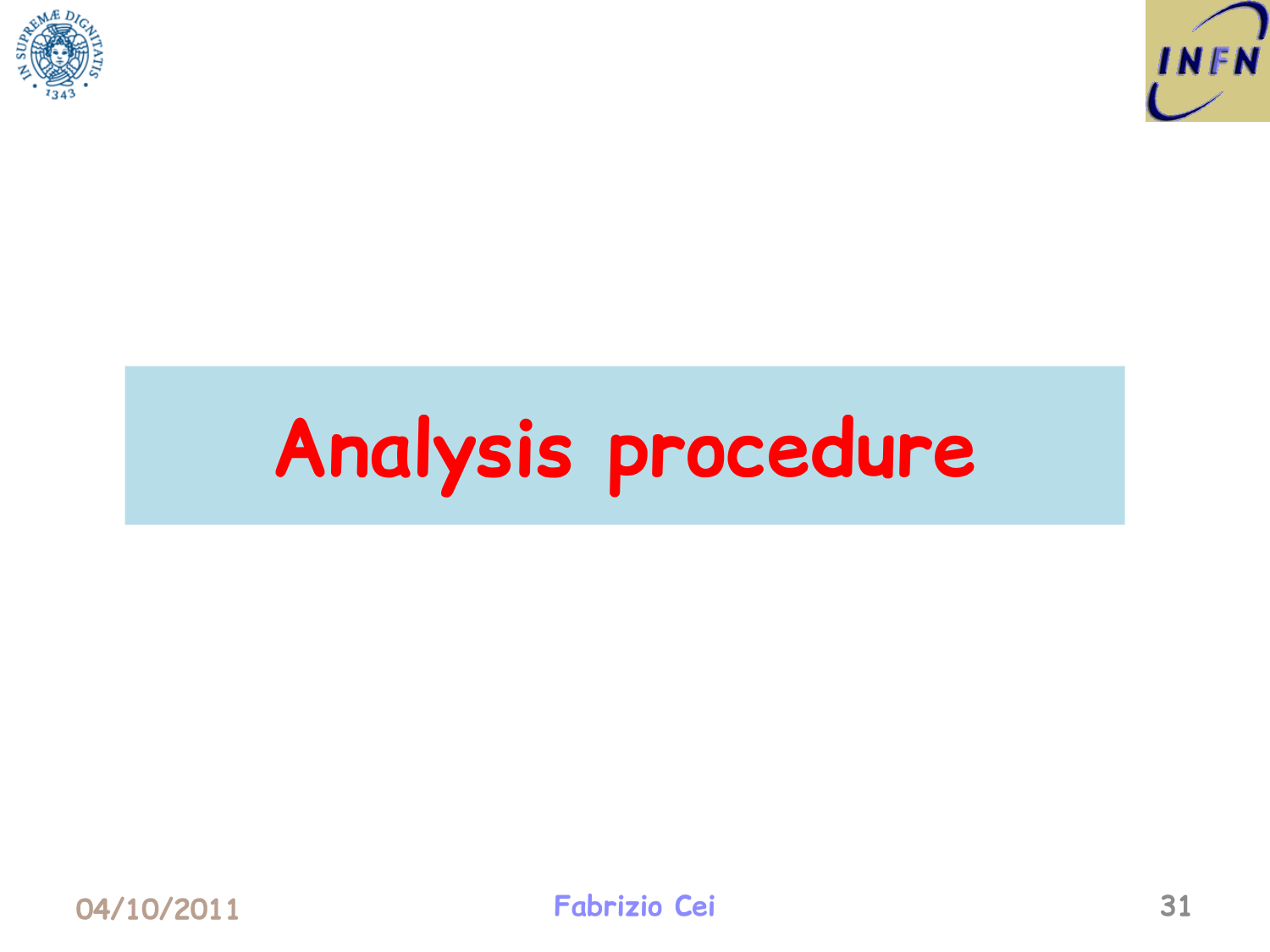

# Analysis procedure
04/10/2011
Fabrizio Cei
31